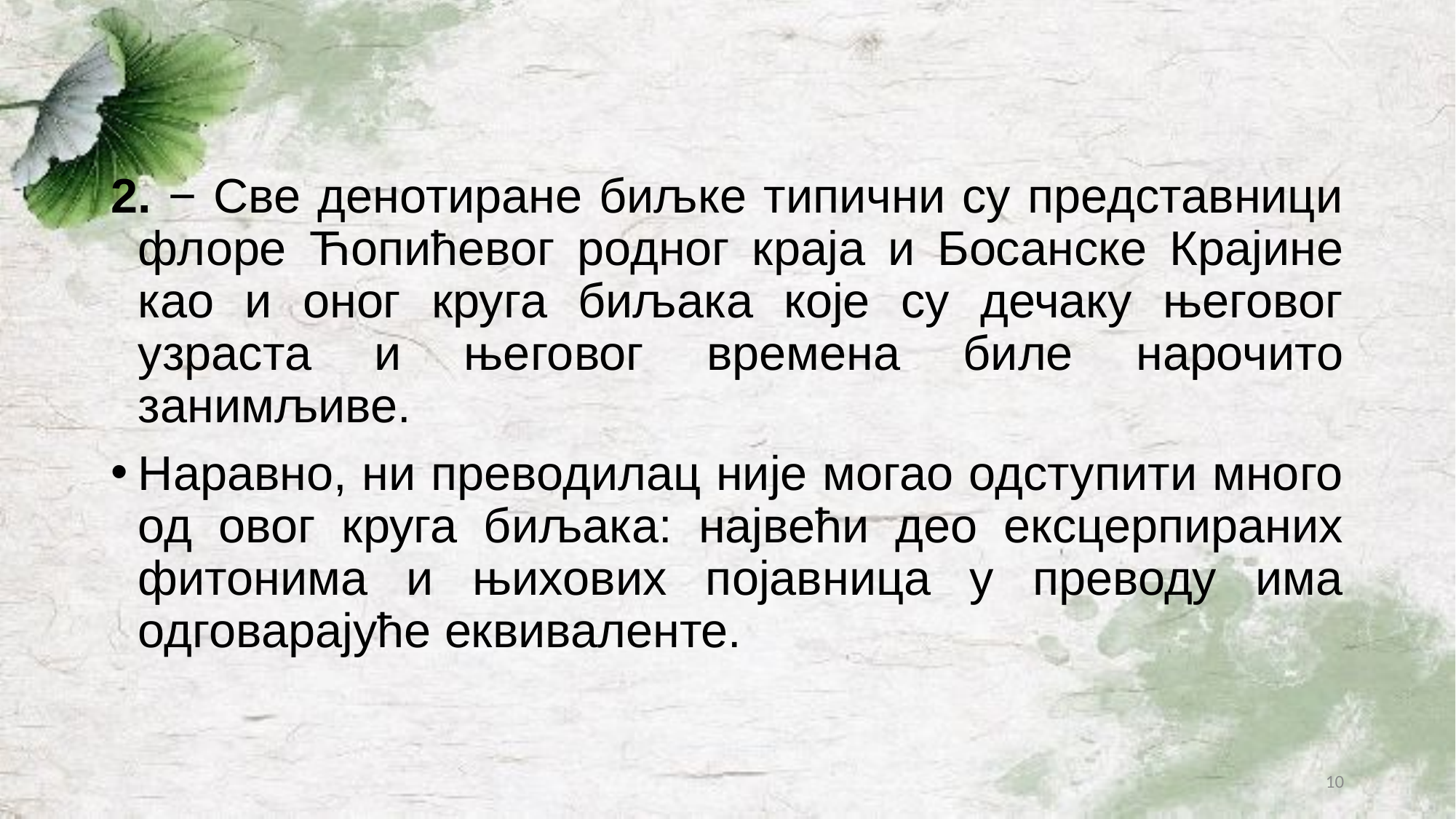

#
2. − Све денотиране биљке типични су представници флоре Ћопићевог родног краја и Босанске Крајине као и оног круга биљака које су дечаку његовог узраста и његовог времена биле нарочито занимљиве.
Наравно, ни преводилац није могао одступити много од овог круга биљака: највећи део ексцерпираних фитонима и њихових појавница у преводу има одговарајуће еквиваленте.

10